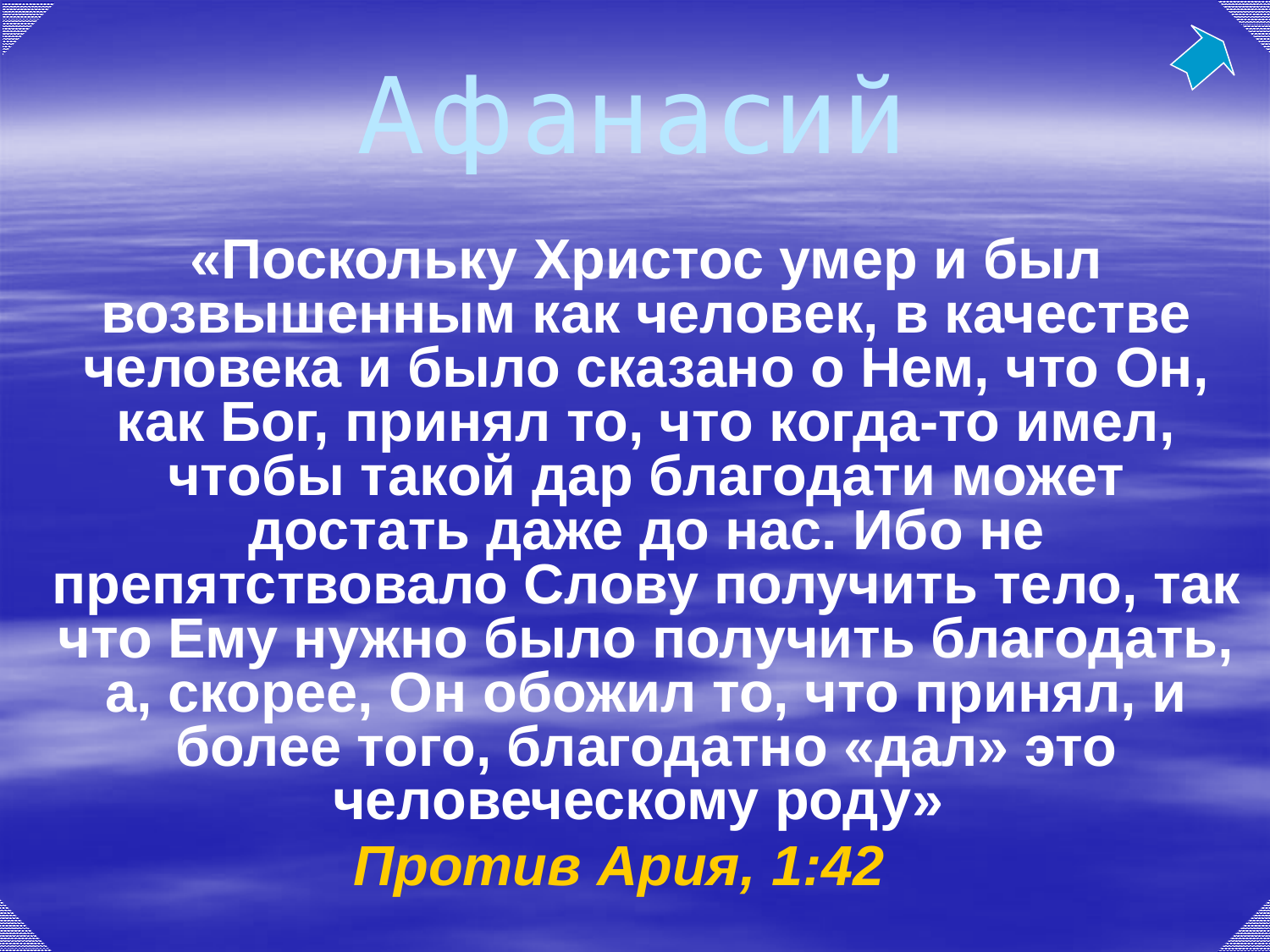

# Афанасий
	«Поскольку Христос умер и был возвышенным как человек, в качестве человека и было сказано о Нем, что Он, как Бог, принял то, что когда-то имел, чтобы такой дар благодати может достать даже до нас. Ибо не препятствовало Слову получить тело, так что Ему нужно было получить благодать, а, скорее, Он обожил то, что принял, и более того, благодатно «дал» это человеческому роду»
Против Ария, 1:42